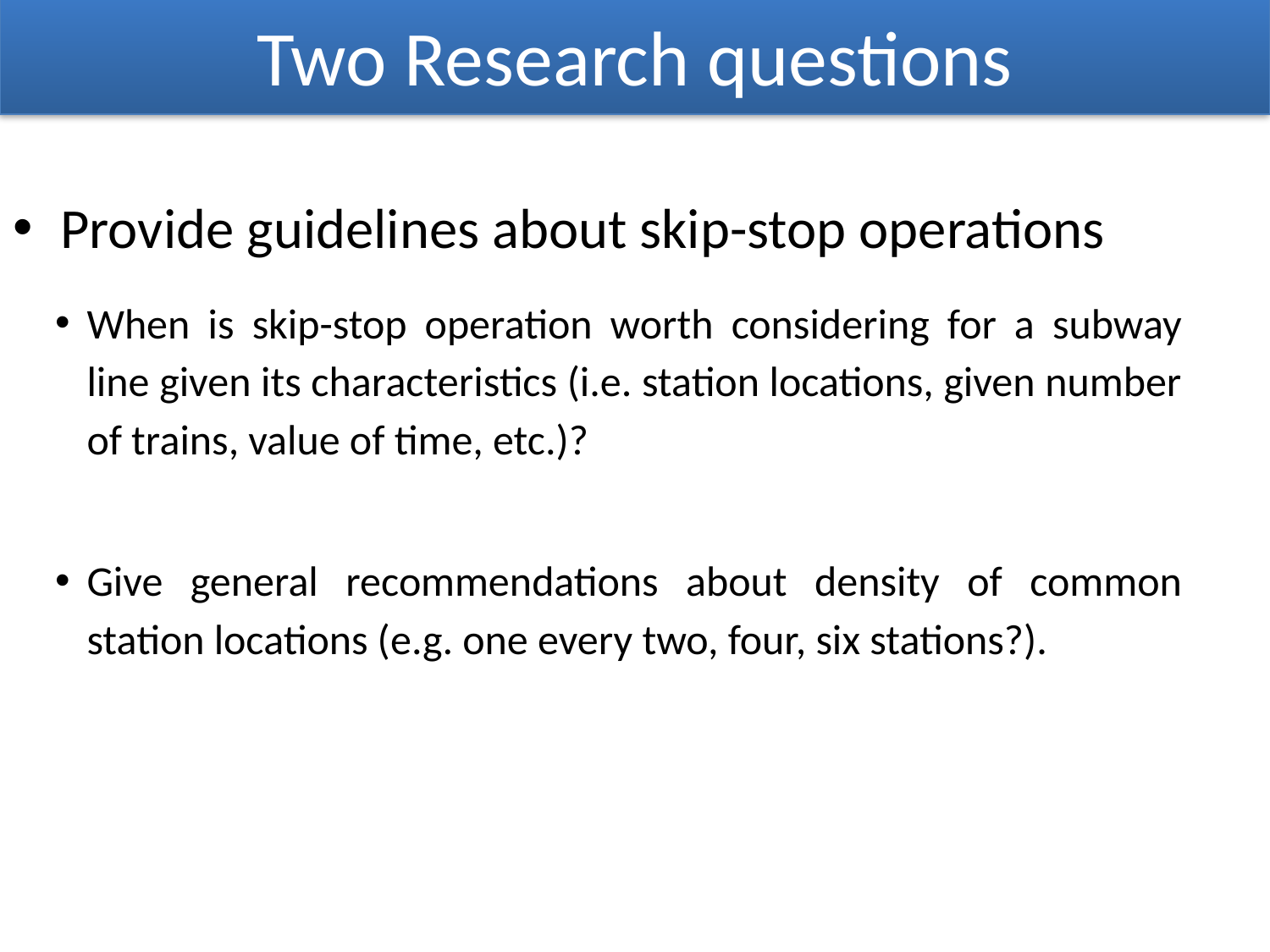

# Two Research questions
Provide guidelines about skip-stop operations
When is skip-stop operation worth considering for a subway line given its characteristics (i.e. station locations, given number of trains, value of time, etc.)?

Give general recommendations about density of common station locations (e.g. one every two, four, six stations?).